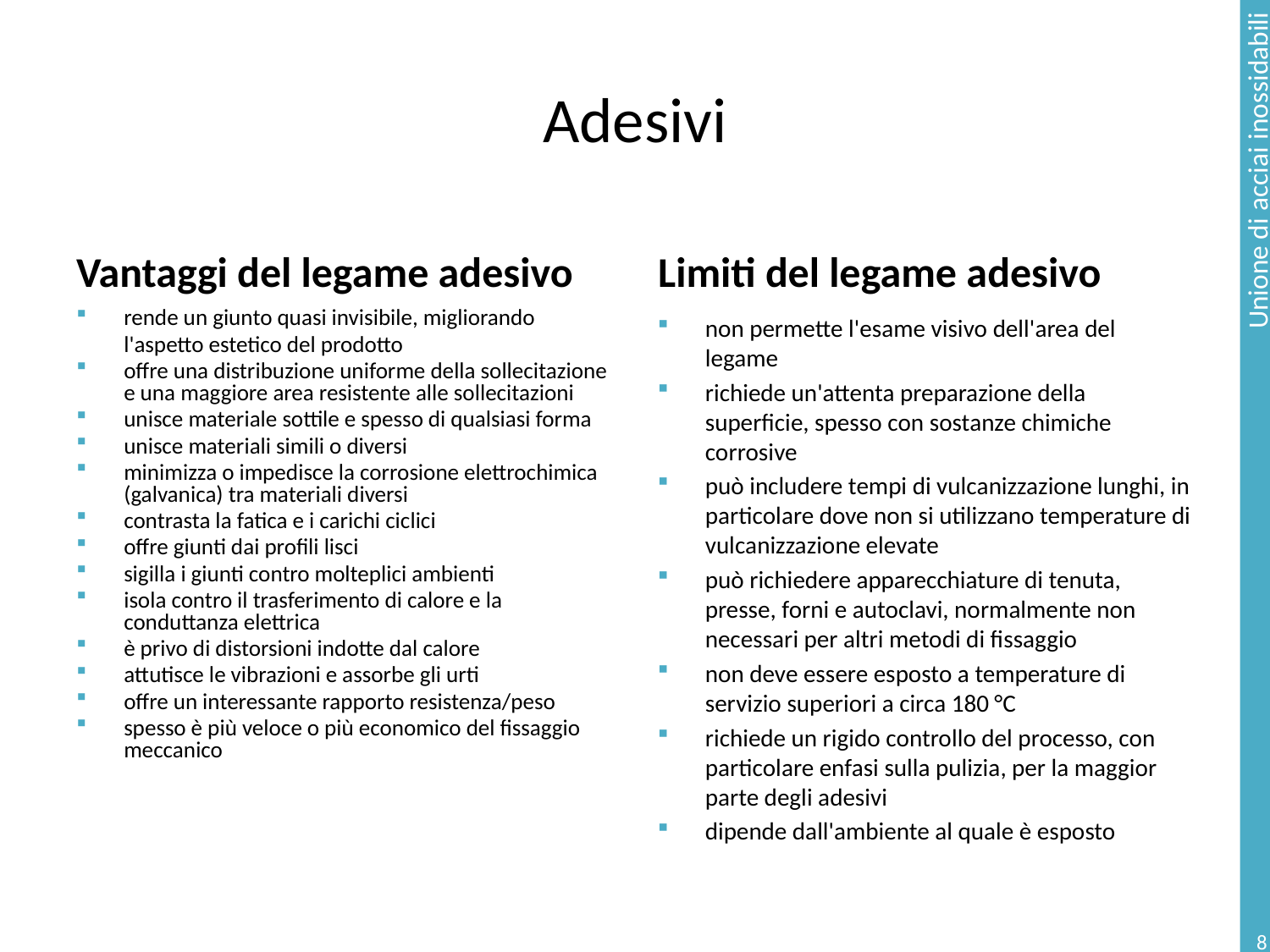

# Adesivi
Vantaggi del legame adesivo
Limiti del legame adesivo
rende un giunto quasi invisibile, migliorando
	l'aspetto estetico del prodotto
offre una distribuzione uniforme della sollecitazione e una maggiore area resistente alle sollecitazioni
unisce materiale sottile e spesso di qualsiasi forma
unisce materiali simili o diversi
minimizza o impedisce la corrosione elettrochimica (galvanica) tra materiali diversi
contrasta la fatica e i carichi ciclici
offre giunti dai profili lisci
sigilla i giunti contro molteplici ambienti
isola contro il trasferimento di calore e la conduttanza elettrica
è privo di distorsioni indotte dal calore
attutisce le vibrazioni e assorbe gli urti
offre un interessante rapporto resistenza/peso
spesso è più veloce o più economico del fissaggio meccanico
non permette l'esame visivo dell'area del legame
richiede un'attenta preparazione della superficie, spesso con sostanze chimiche corrosive
può includere tempi di vulcanizzazione lunghi, in particolare dove non si utilizzano temperature di vulcanizzazione elevate
può richiedere apparecchiature di tenuta, presse, forni e autoclavi, normalmente non necessari per altri metodi di fissaggio
non deve essere esposto a temperature di servizio superiori a circa 180 °C
richiede un rigido controllo del processo, con particolare enfasi sulla pulizia, per la maggior parte degli adesivi
dipende dall'ambiente al quale è esposto
8